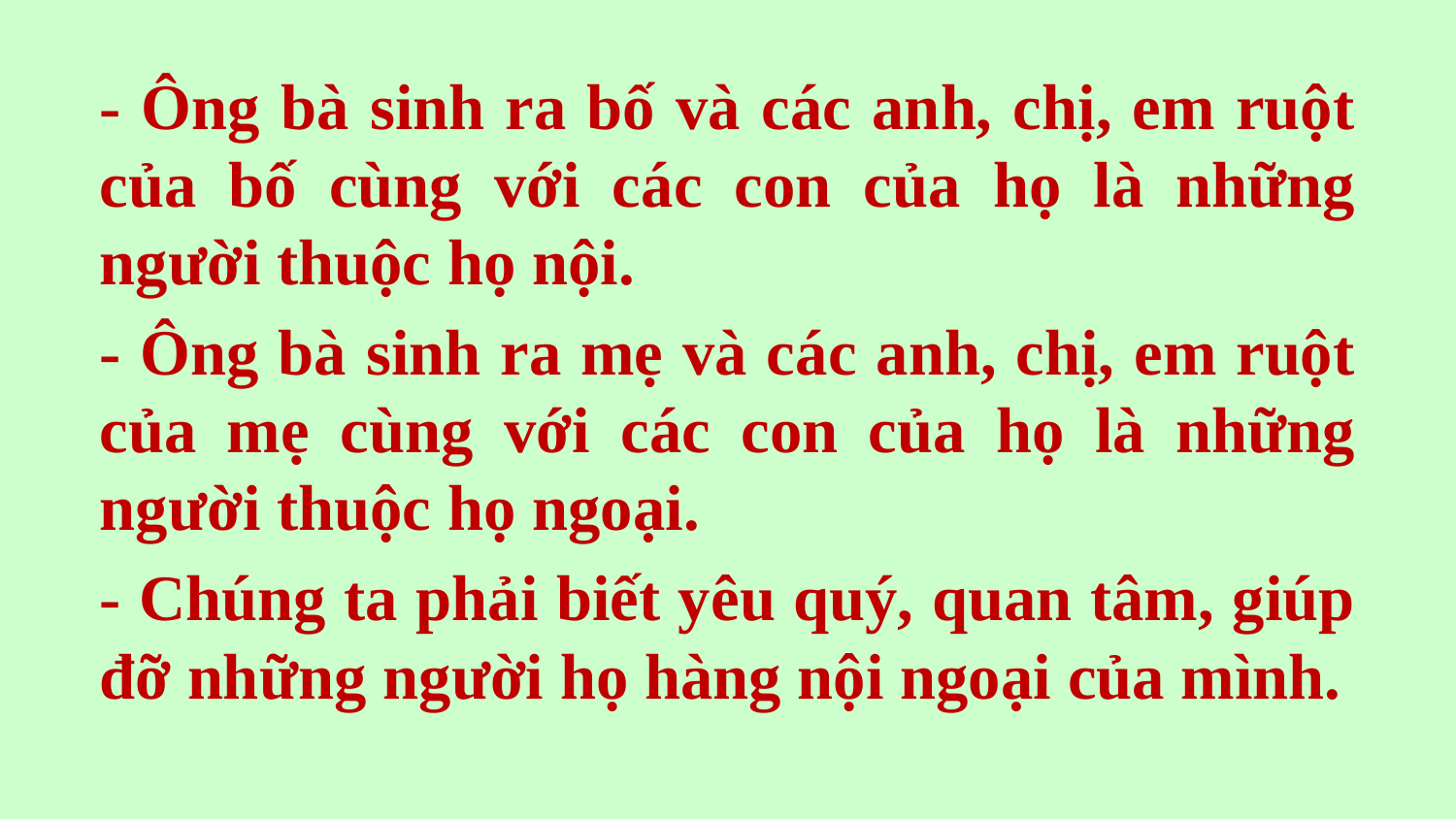

- Ông bà sinh ra bố và các anh, chị, em ruột của bố cùng với các con của họ là những người thuộc họ nội.
- Ông bà sinh ra mẹ và các anh, chị, em ruột của mẹ cùng với các con của họ là những người thuộc họ ngoại.
- Chúng ta phải biết yêu quý, quan tâm, giúp đỡ những người họ hàng nội ngoại của mình.